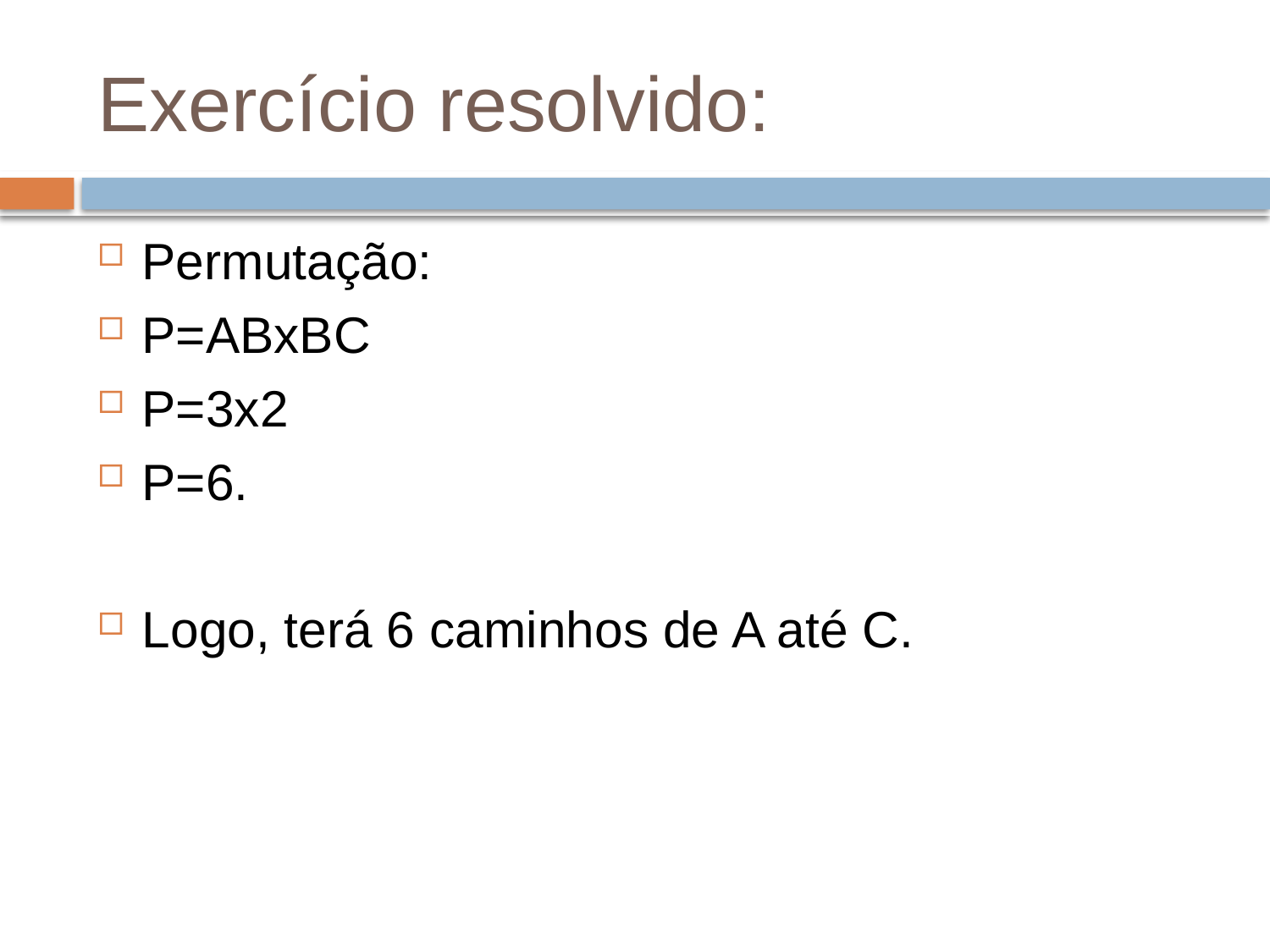

# Exercício resolvido:
Permutação:
P=ABxBC
P=3x2
P=6.

Logo, terá 6 caminhos de A até C.